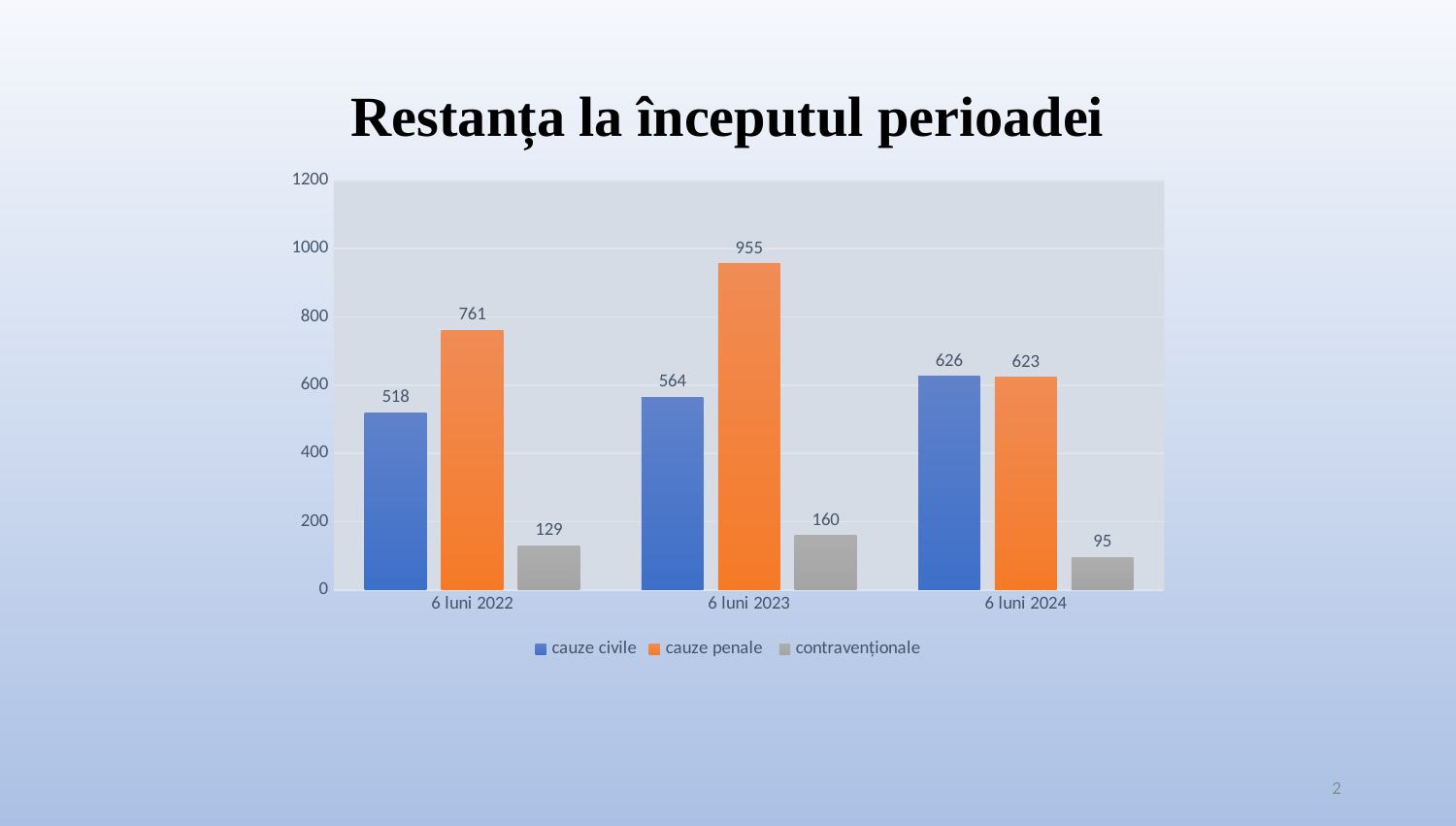

Restanța la începutul perioadei

### Chart

| Category | cauze civile | cauze penale  | contravenționale |
|---|---|---|---|
| 6 luni 2022 | 518.0 | 761.0 | 129.0 |
| 6 luni 2023 | 564.0 | 955.0 | 160.0 |
| 6 luni 2024 | 626.0 | 623.0 | 95.0 |
2